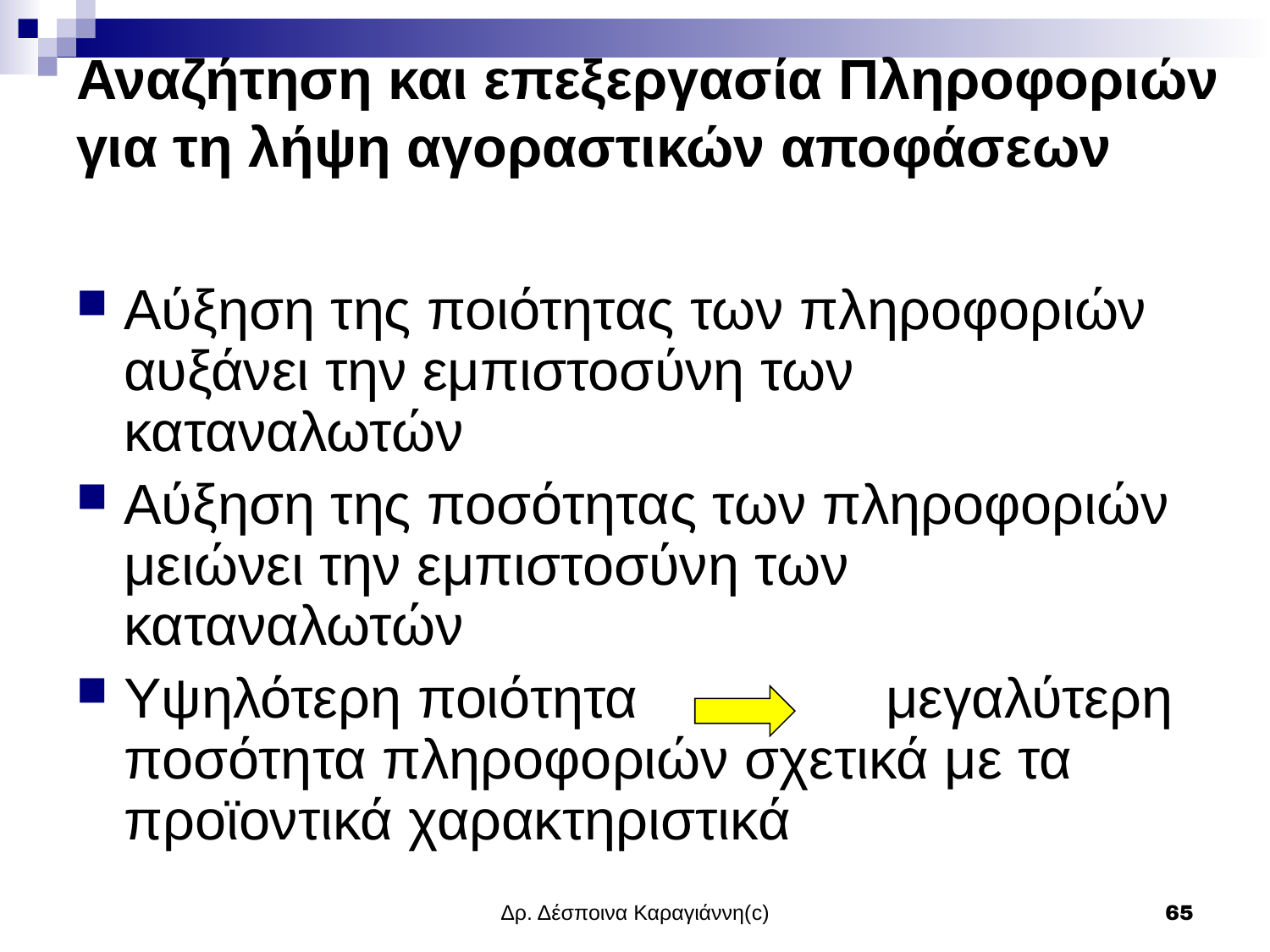

# Αναζήτηση και επεξεργασία Πληροφοριών για τη λήψη αγοραστικών αποφάσεων
Αύξηση της ποιότητας των πληροφοριών αυξάνει την εμπιστοσύνη των καταναλωτών
Αύξηση της ποσότητας των πληροφοριών μειώνει την εμπιστοσύνη των καταναλωτών
Υψηλότερη ποιότητα 		μεγαλύτερη ποσότητα πληροφοριών σχετικά με τα προϊοντικά χαρακτηριστικά

Δρ. Δέσποινα Καραγιάννη(c)
65